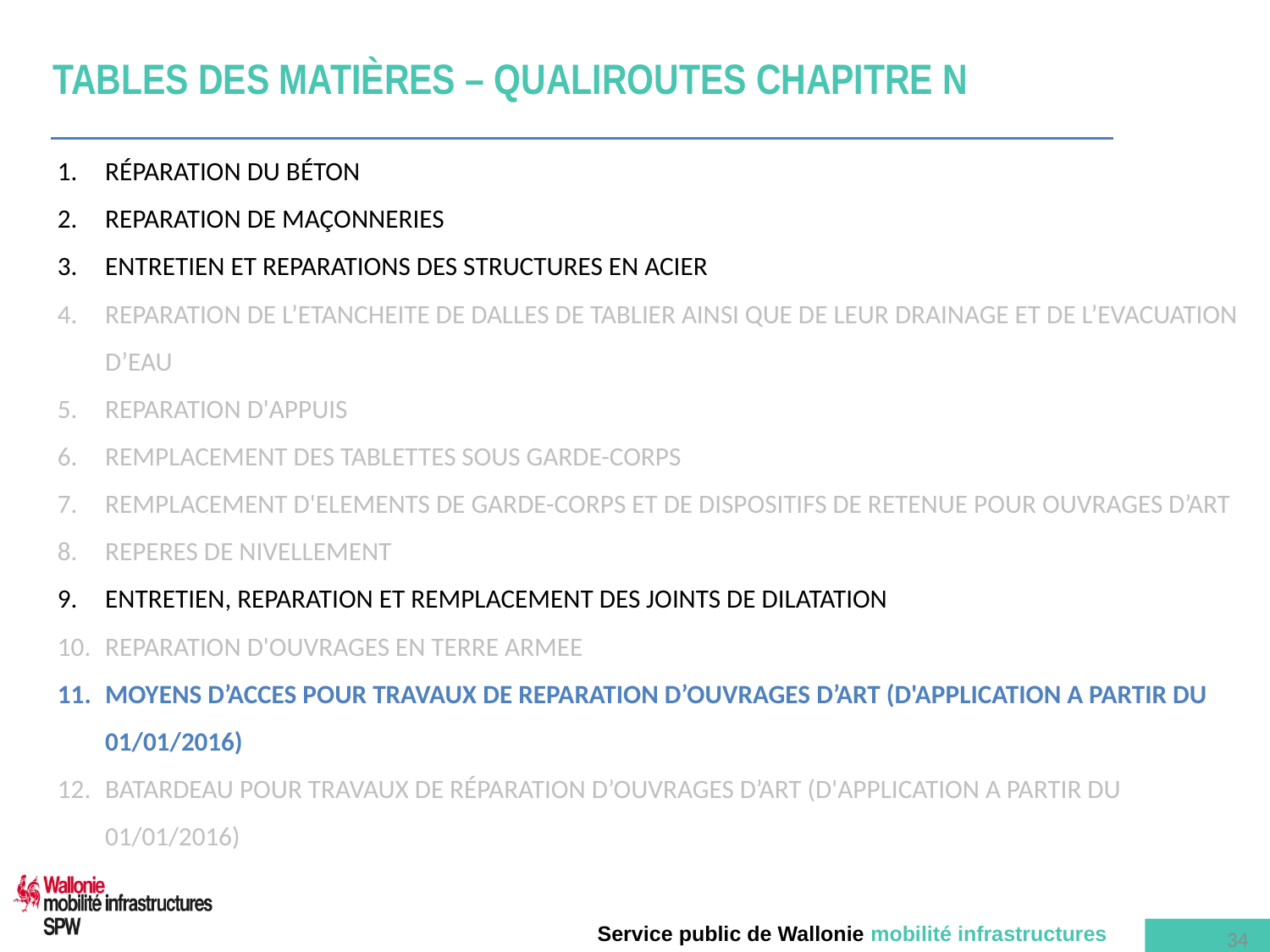

# Tables des matières – Qualiroutes chapitre N
RÉPARATION DU BÉTON
REPARATION DE MAÇONNERIES
ENTRETIEN ET REPARATIONS DES STRUCTURES EN ACIER
REPARATION DE L’ETANCHEITE DE DALLES DE TABLIER AINSI QUE DE LEUR DRAINAGE ET DE L’EVACUATION D’EAU
REPARATION D'APPUIS
REMPLACEMENT DES TABLETTES SOUS GARDE-CORPS
REMPLACEMENT D'ELEMENTS DE GARDE-CORPS ET DE DISPOSITIFS DE RETENUE POUR OUVRAGES D’ART
REPERES DE NIVELLEMENT
ENTRETIEN, REPARATION ET REMPLACEMENT DES JOINTS DE DILATATION
REPARATION D'OUVRAGES EN TERRE ARMEE
MOYENS D’ACCES POUR TRAVAUX DE REPARATION D’OUVRAGES D’ART (D'APPLICATION A PARTIR DU 01/01/2016)
BATARDEAU POUR TRAVAUX DE RÉPARATION D’OUVRAGES D’ART (D'APPLICATION A PARTIR DU 01/01/2016)
34